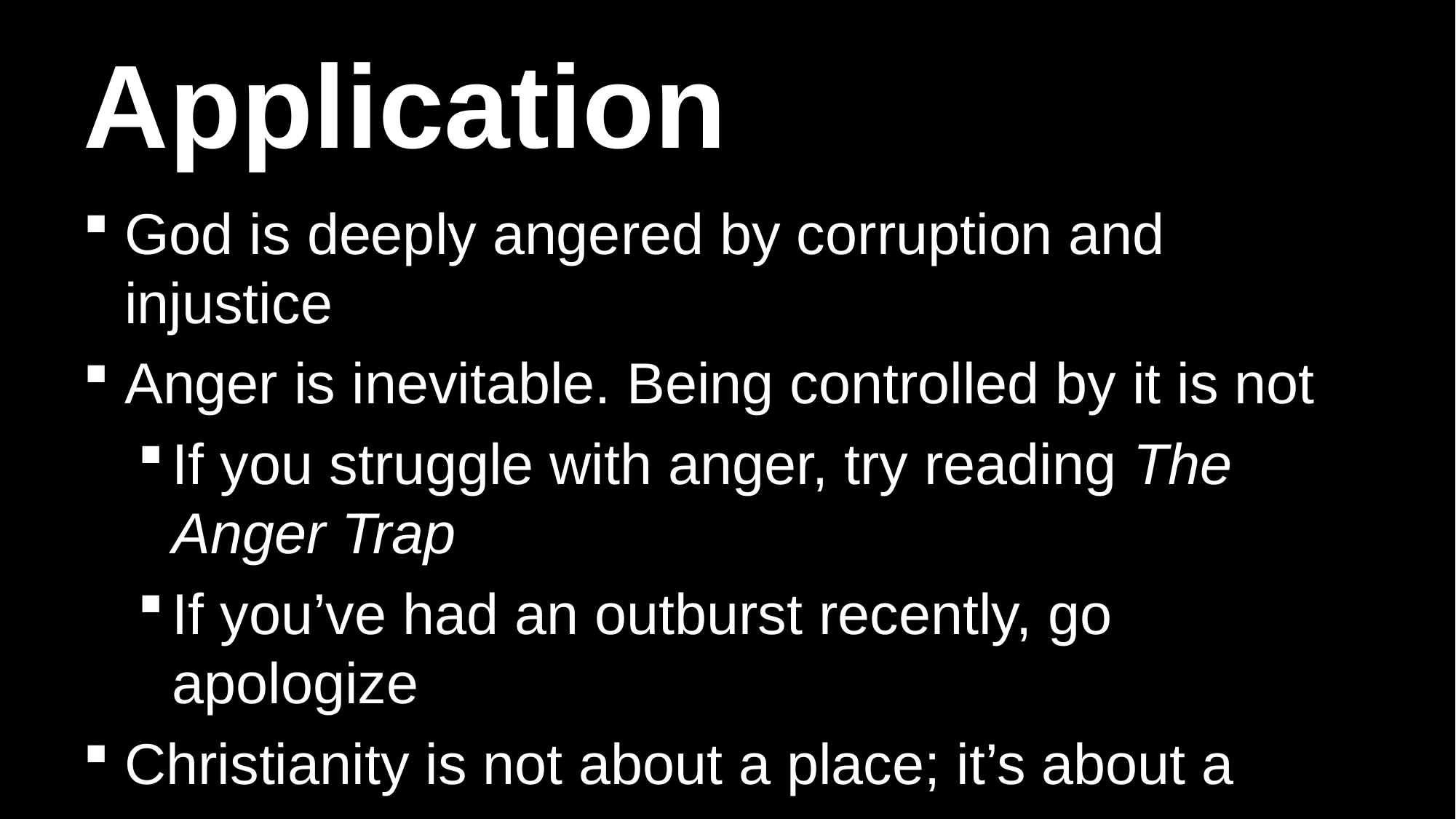

# Application
God is deeply angered by corruption and injustice
Anger is inevitable. Being controlled by it is not
If you struggle with anger, try reading The Anger Trap
If you’ve had an outburst recently, go apologize
Christianity is not about a place; it’s about a person
You can know God by expressing belief in Jesus